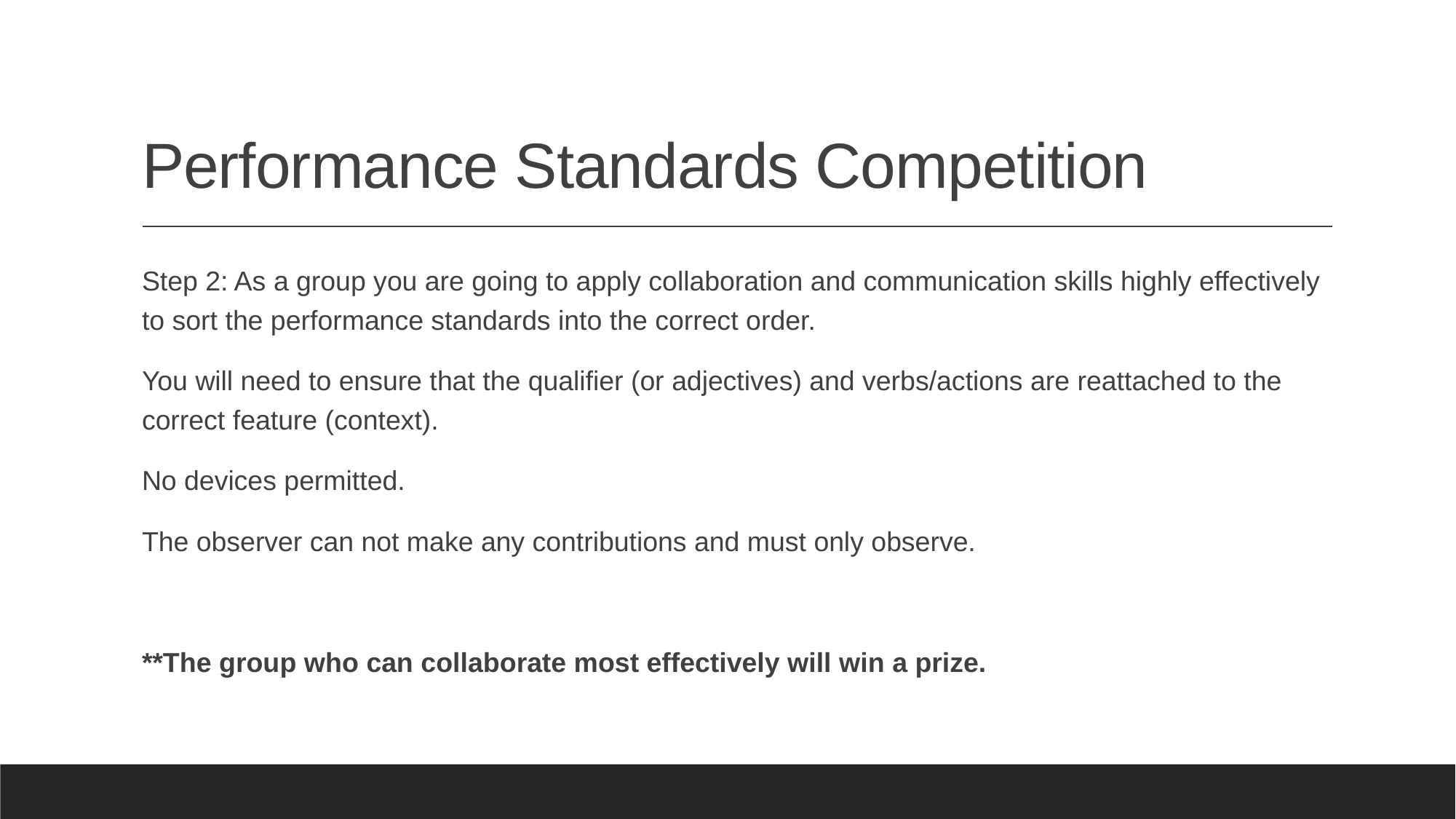

# Performance Standards Competition
Step 2: As a group you are going to apply collaboration and communication skills highly effectively to sort the performance standards into the correct order.
You will need to ensure that the qualifier (or adjectives) and verbs/actions are reattached to the correct feature (context).
No devices permitted.
The observer can not make any contributions and must only observe.

**The group who can collaborate most effectively will win a prize.